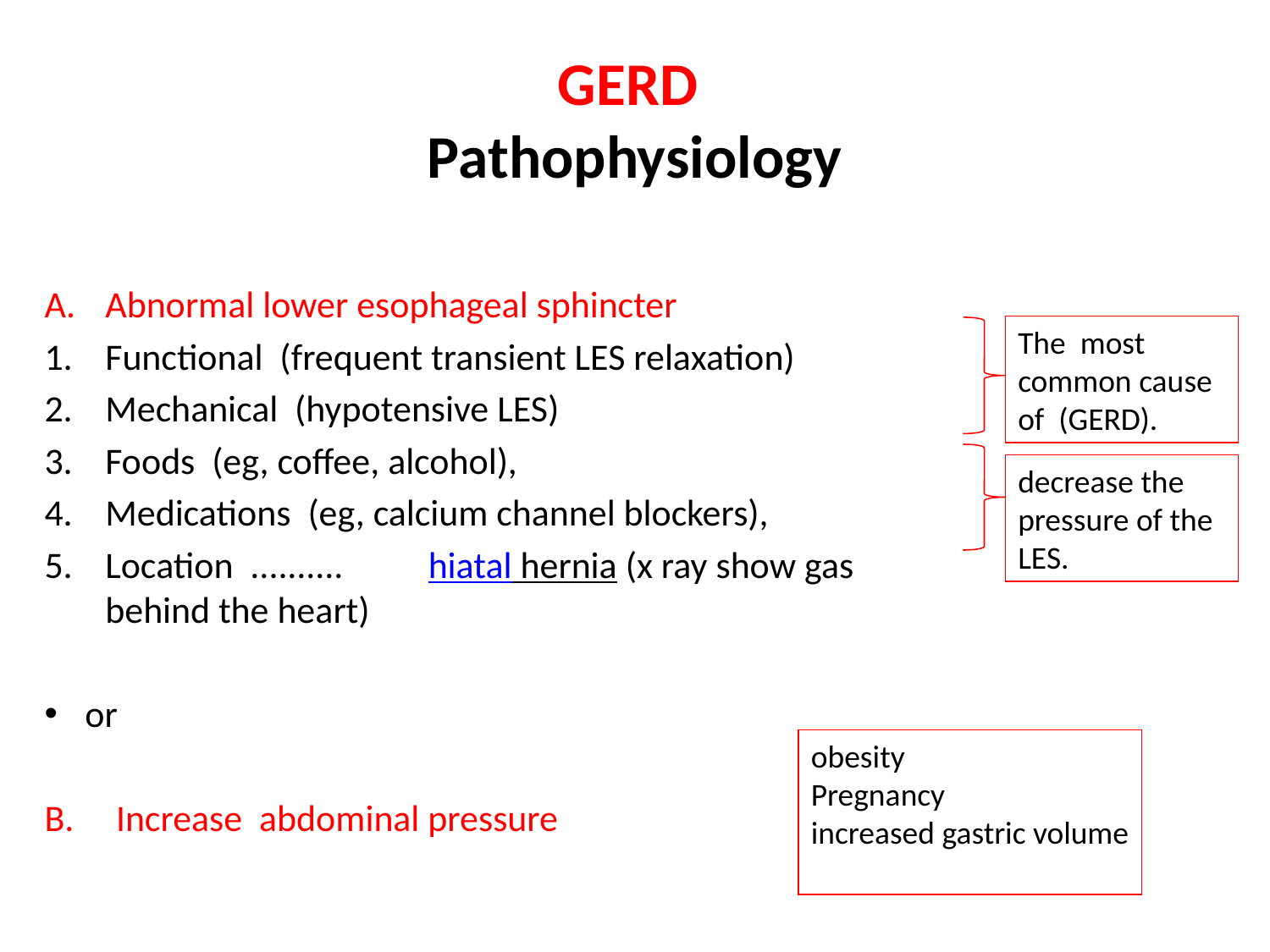

# GERD Pathophysiology

Abnormal lower esophageal sphincter
Functional  (frequent transient LES relaxation)
Mechanical  (hypotensive LES)
Foods  (eg, coffee, alcohol),
Medications  (eg, calcium channel blockers),
Location  ..........          hiatal hernia (x ray show gas behind the heart)

or

B.     Increase  abdominal pressure

The  most common cause of  (GERD).

decrease the pressure of the LES.
obesity
Pregnancy
increased gastric volume